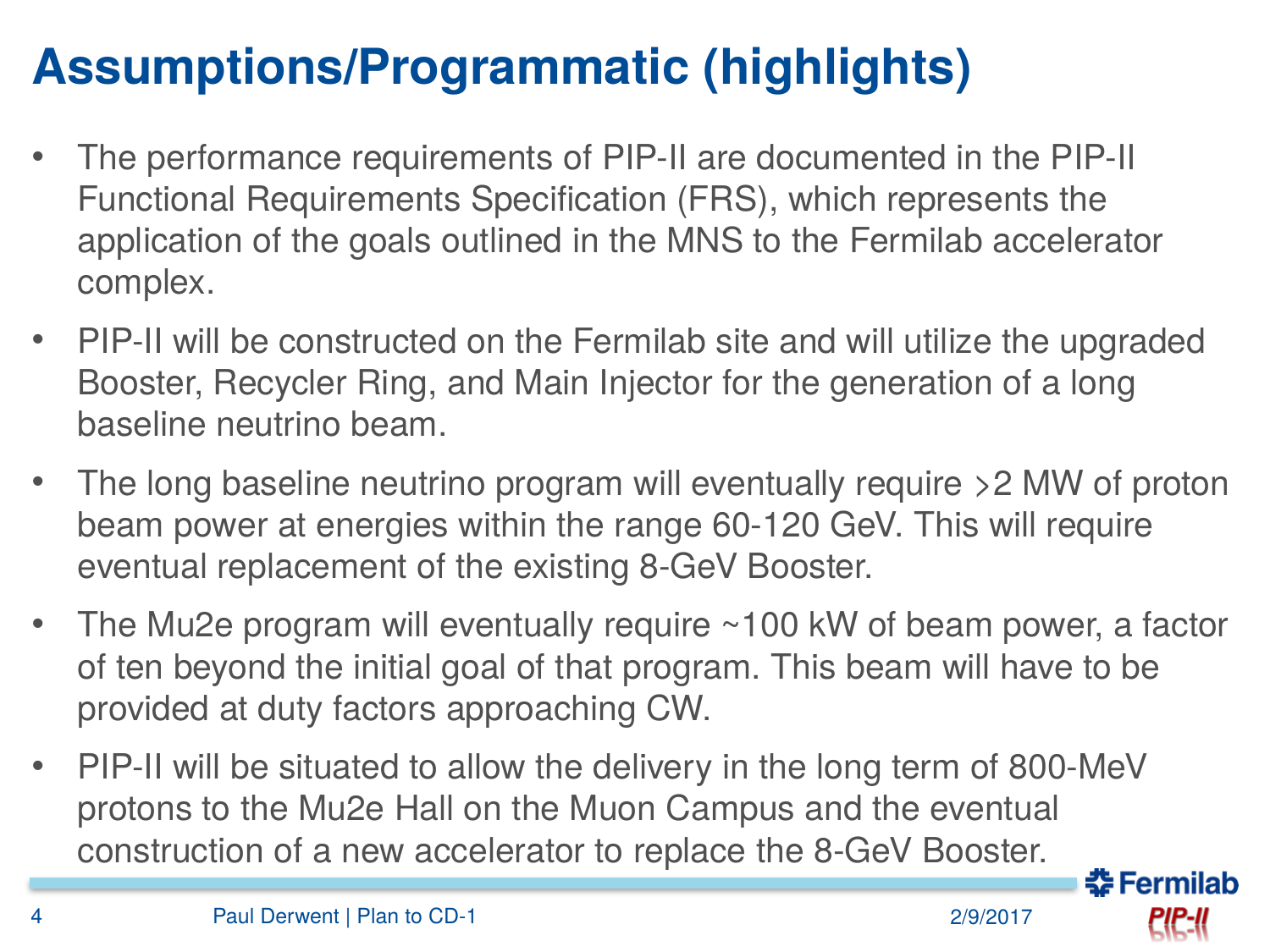

# Assumptions/Programmatic (highlights)
The performance requirements of PIP-II are documented in the PIP-II Functional Requirements Specification (FRS), which represents the application of the goals outlined in the MNS to the Fermilab accelerator complex.
PIP-II will be constructed on the Fermilab site and will utilize the upgraded Booster, Recycler Ring, and Main Injector for the generation of a long baseline neutrino beam.
The long baseline neutrino program will eventually require >2 MW of proton beam power at energies within the range 60-120 GeV. This will require eventual replacement of the existing 8-GeV Booster.
The Mu2e program will eventually require ~100 kW of beam power, a factor of ten beyond the initial goal of that program. This beam will have to be provided at duty factors approaching CW.
PIP-II will be situated to allow the delivery in the long term of 800-MeV protons to the Mu2e Hall on the Muon Campus and the eventual construction of a new accelerator to replace the 8-GeV Booster.

4
Paul Derwent | Plan to CD-1
2/9/2017